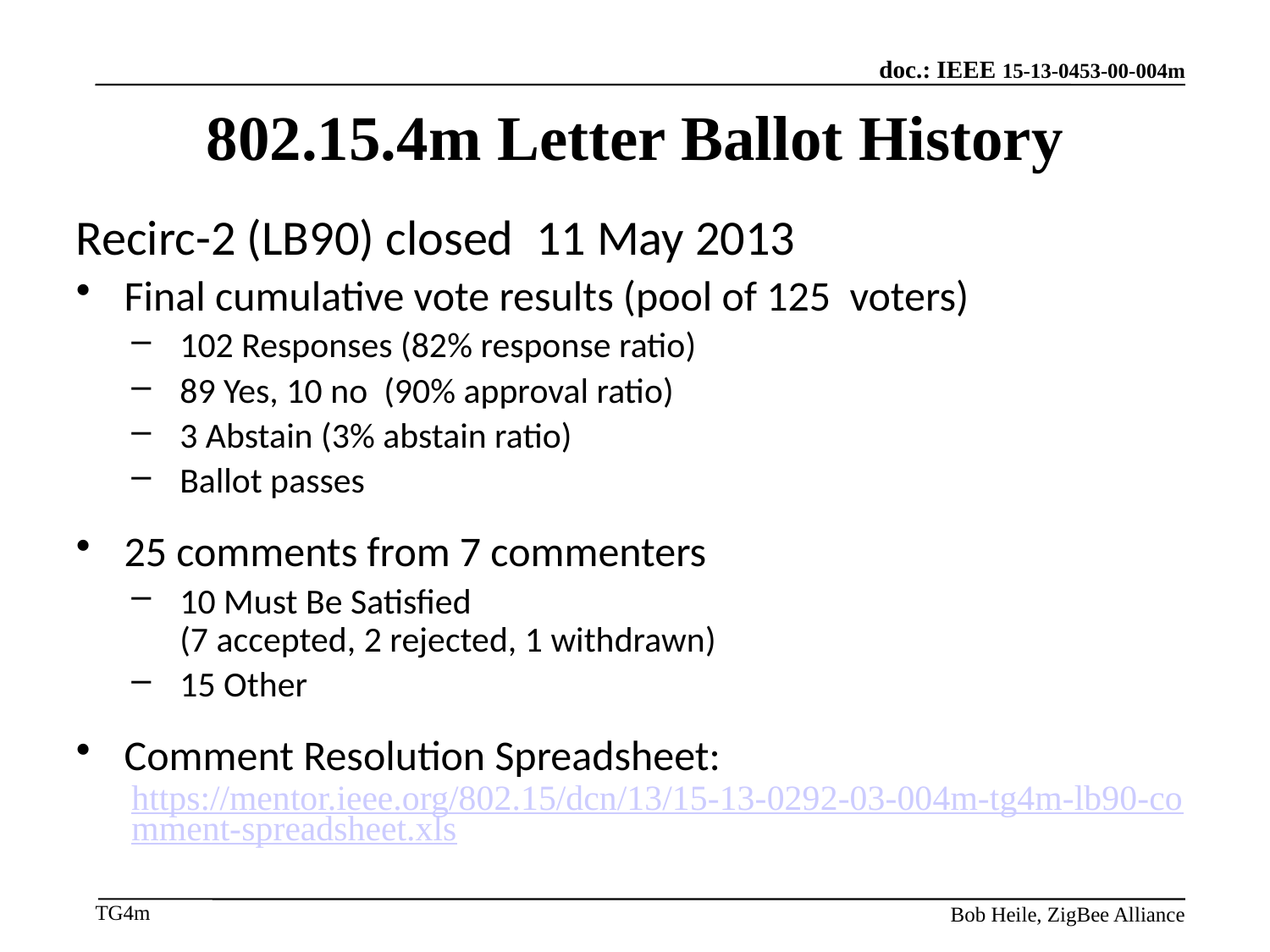

802.15.4m Letter Ballot History
Recirc-2 (LB90) closed  11 May 2013
Final cumulative vote results (pool of 125  voters)
102 Responses (82% response ratio)
89 Yes, 10 no  (90% approval ratio)
3 Abstain (3% abstain ratio)
Ballot passes
25 comments from 7 commenters
10 Must Be Satisfied
(7 accepted, 2 rejected, 1 withdrawn)
15 Other
Comment Resolution Spreadsheet:
https://mentor.ieee.org/802.15/dcn/13/15-13-0292-03-004m-tg4m-lb90-comment-spreadsheet.xls
Bob Heile, ZigBee Alliance